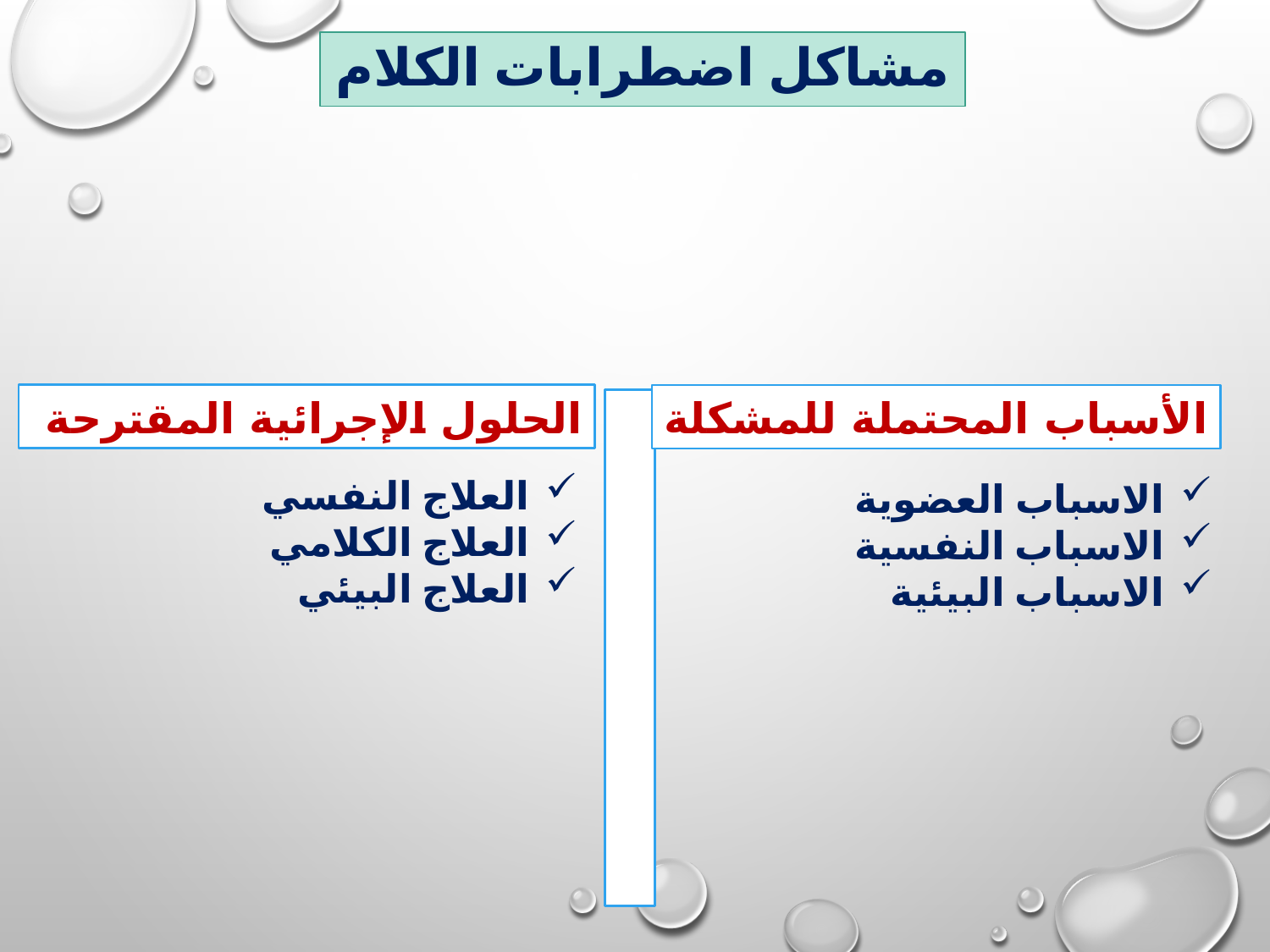

# مشاكل اضطرابات الكلام
الحلول الإجرائية المقترحة
الأسباب المحتملة للمشكلة

العلاج النفسي
العلاج الكلامي
العلاج البيئي
الاسباب العضوية
الاسباب النفسية
الاسباب البيئية